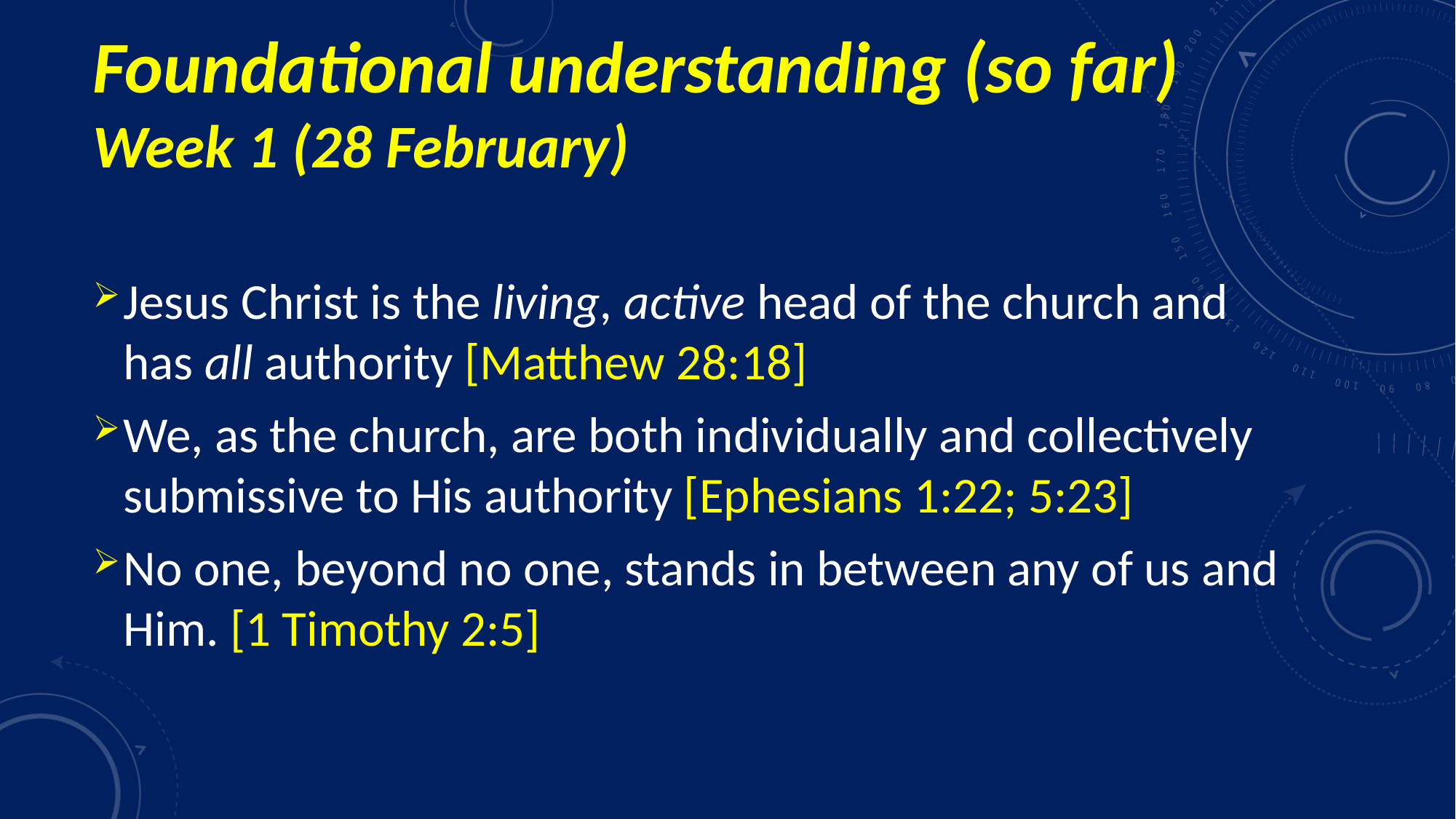

# Foundational understanding (so far) Week 1 (28 February)
Jesus Christ is the living, active head of the church and has all authority [Matthew 28:18]
We, as the church, are both individually and collectively submissive to His authority [Ephesians 1:22; 5:23]
No one, beyond no one, stands in between any of us and Him. [1 Timothy 2:5]